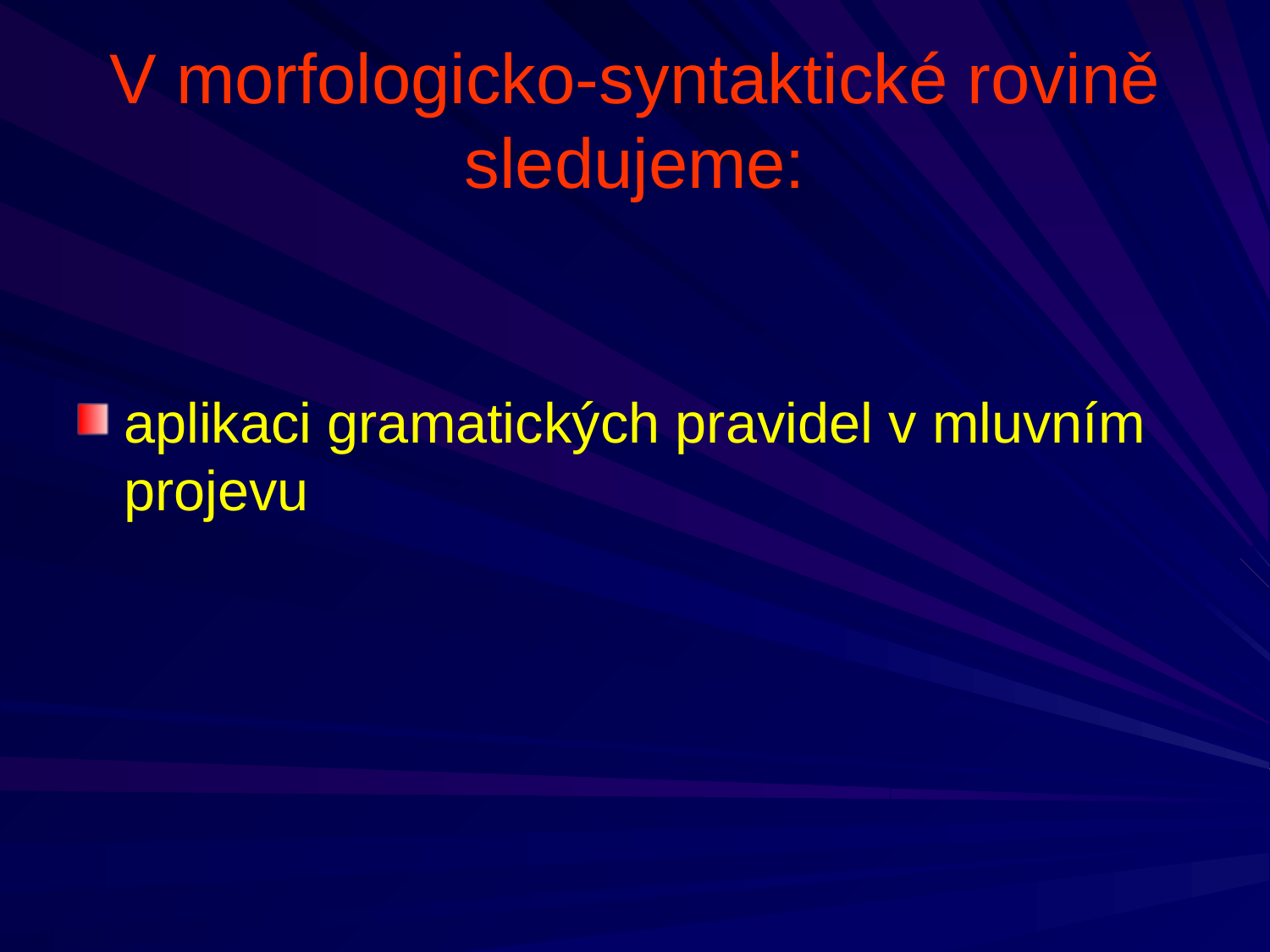

# V morfologicko-syntaktické rovině sledujeme:

aplikaci gramatických pravidel v mluvním projevu